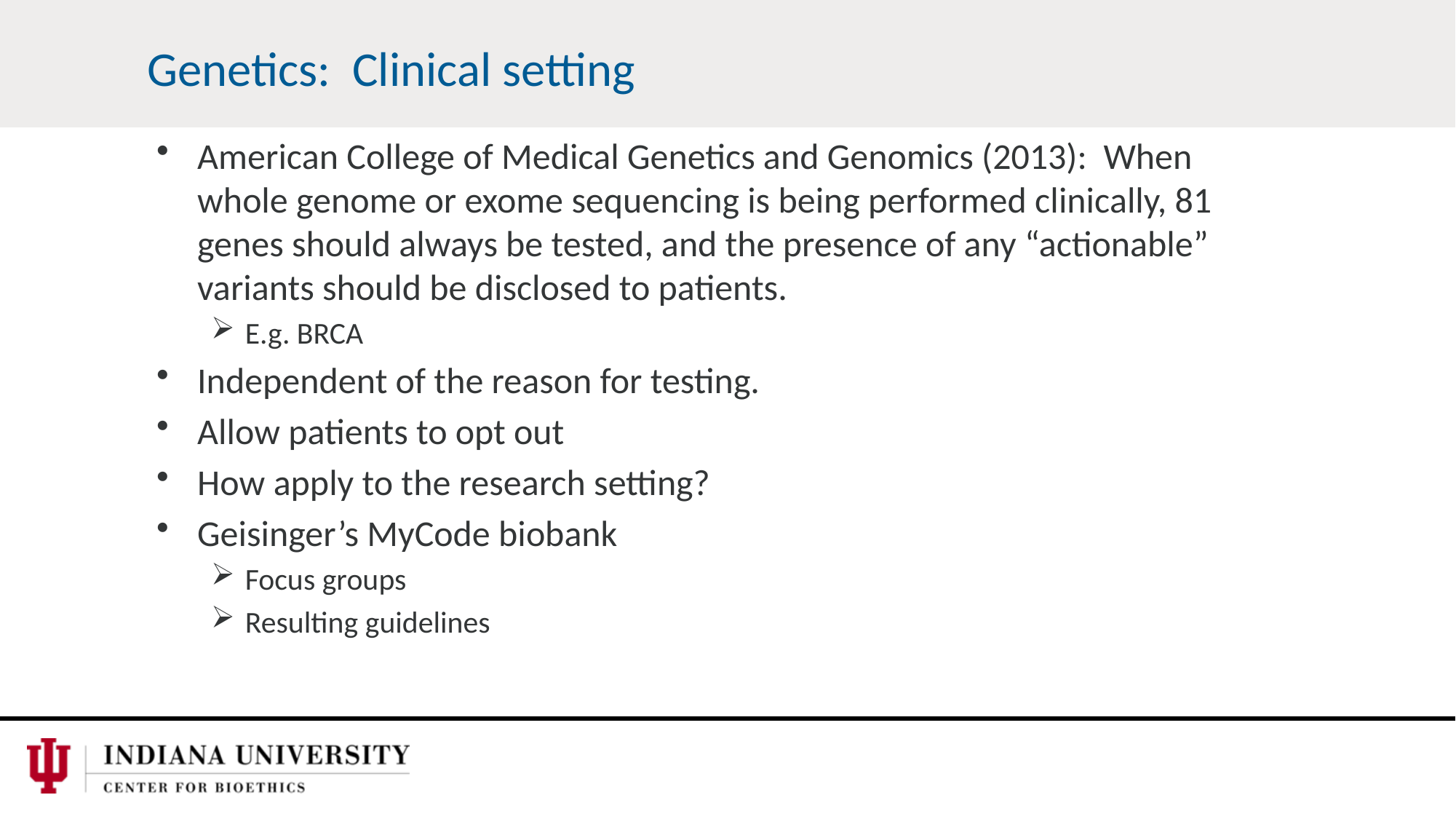

Genetics:  Clinical setting
American College of Medical Genetics and Genomics (2013):  When whole genome or exome sequencing is being performed clinically, 81 genes should always be tested, and the presence of any “actionable” variants should be disclosed to patients.
E.g. BRCA
Independent of the reason for testing.
Allow patients to opt out
How apply to the research setting?
Geisinger’s MyCode biobank
Focus groups
Resulting guidelines